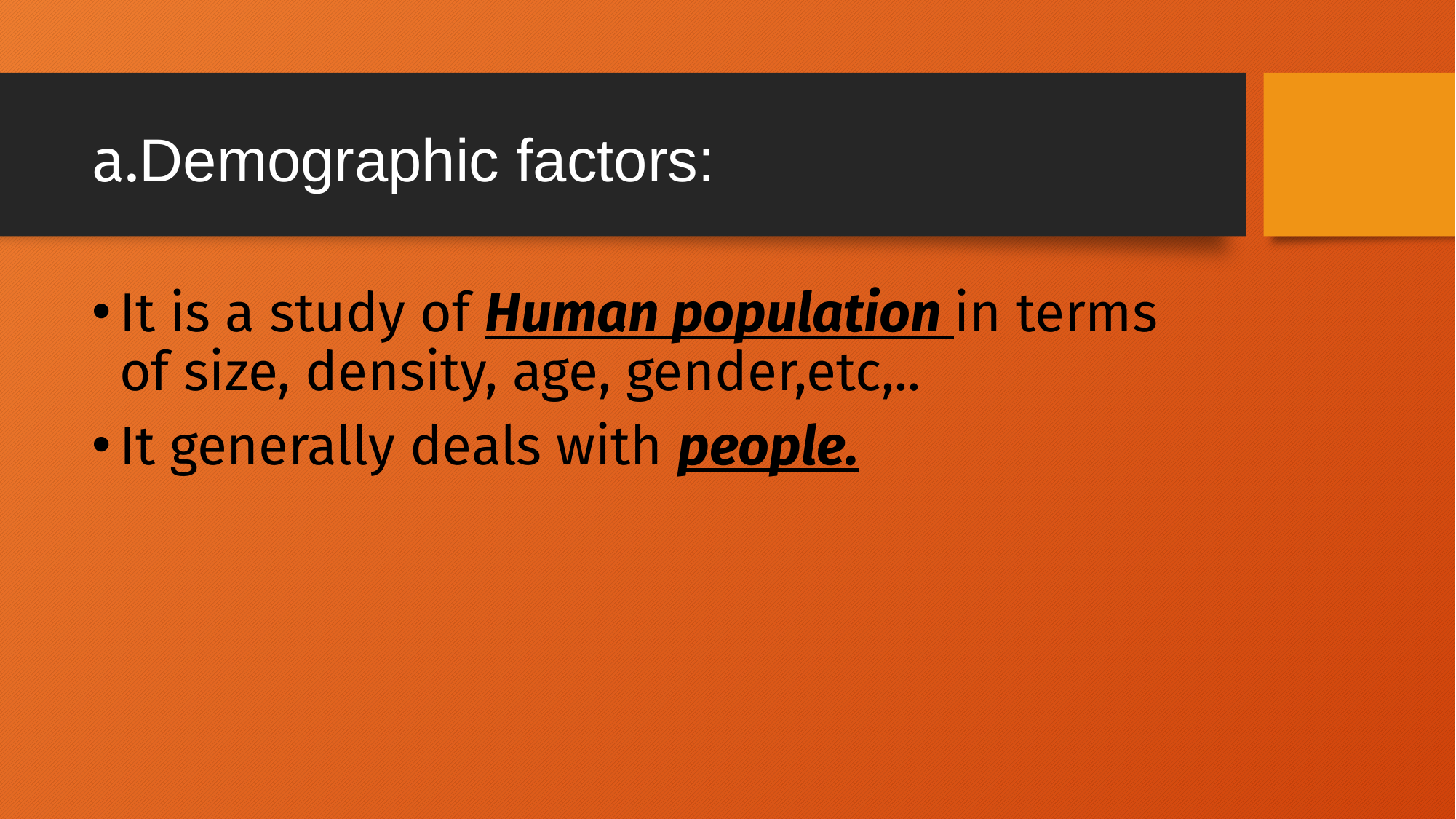

# a.Demographic factors:
It is a study of Human population in terms of size, density, age, gender,etc,..
It generally deals with people.